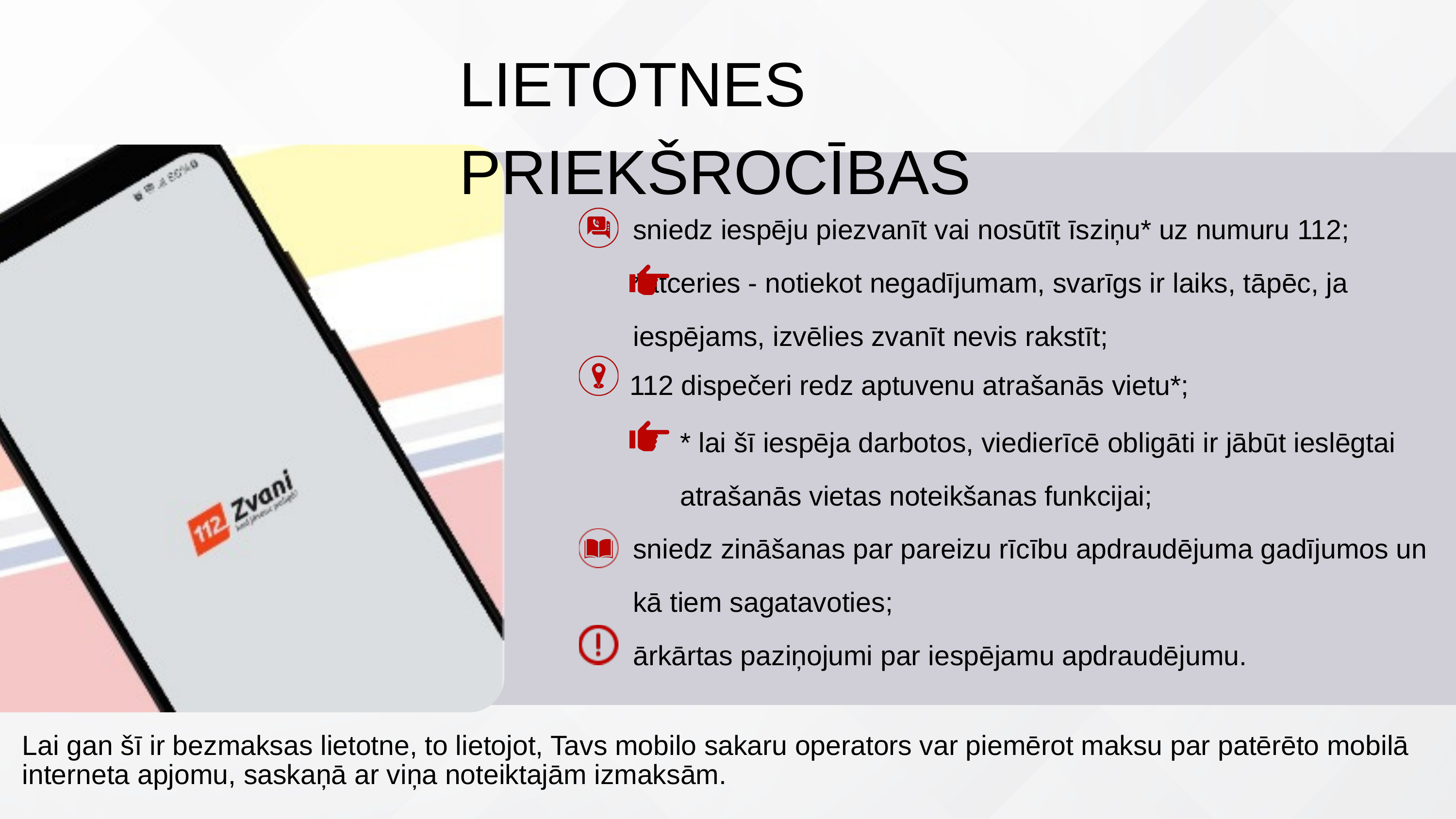

LIETOTNES PRIEKŠROCĪBAS

sniedz iespēju piezvanīt vai nosūtīt īsziņu* uz numuru 112;
*atceries - notiekot negadījumam, svarīgs ir laiks, tāpēc, ja iespējams, izvēlies zvanīt nevis rakstīt;

* lai šī iespēja darbotos, viedierīcē obligāti ir jābūt ieslēgtai atrašanās vietas noteikšanas funkcijai;
sniedz zināšanas par pareizu rīcību apdraudējuma gadījumos un kā tiem sagatavoties;
ārkārtas paziņojumi par iespējamu apdraudējumu.

112 dispečeri redz aptuvenu atrašanās vietu*;

Lai gan šī ir bezmaksas lietotne, to lietojot, Tavs mobilo sakaru operators var piemērot maksu par patērēto mobilā interneta apjomu, saskaņā ar viņa noteiktajām izmaksām.